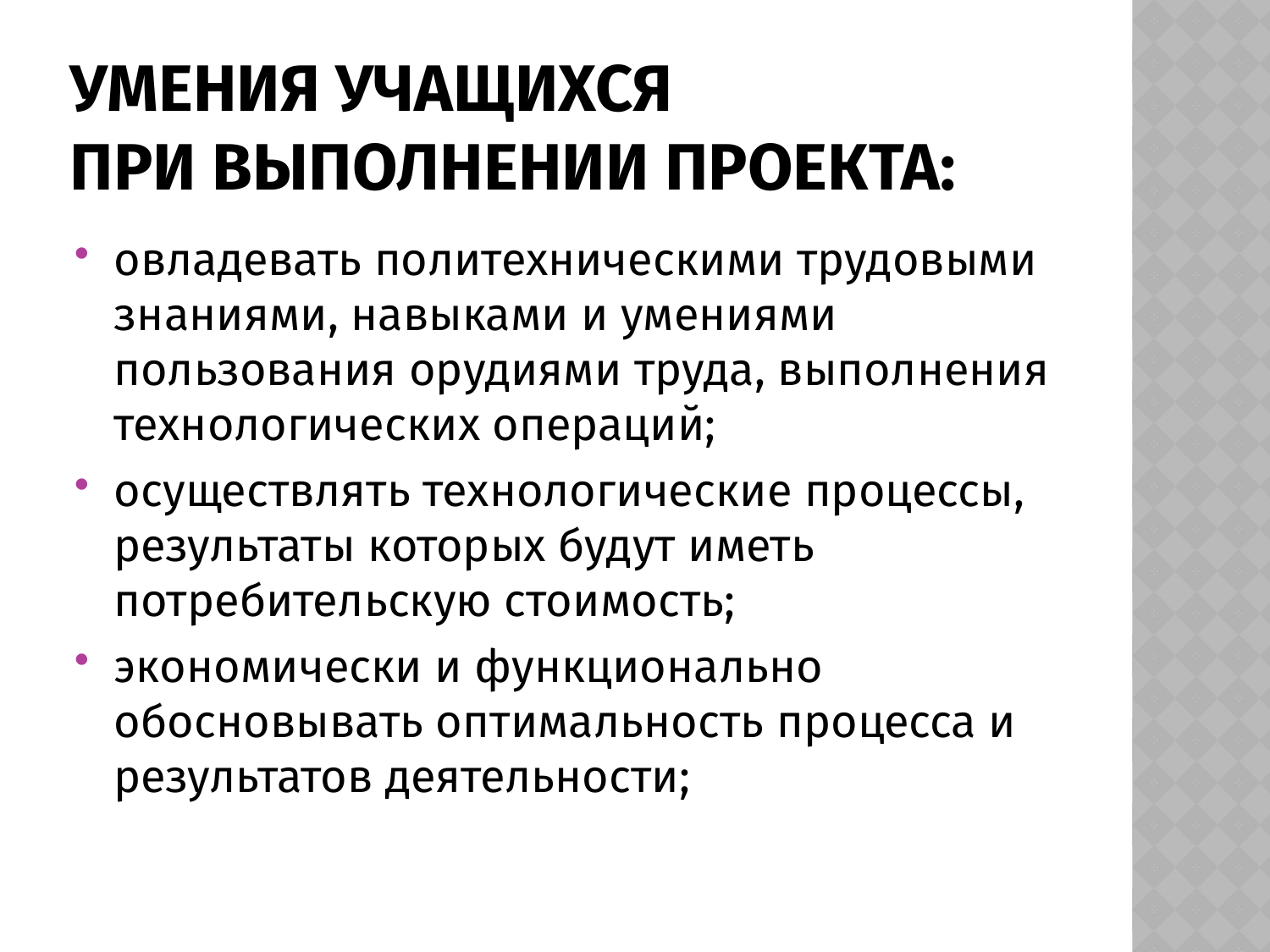

# Умения учащихся при выполнении проекта:
овладевать политехническими трудовыми знаниями, навыками и умениями пользования орудиями труда, выполнения технологических операций;
осуществлять технологические процессы, результаты которых будут иметь потребительскую стоимость;
экономически и функционально обосновывать оптимальность процесса и результатов деятельности;